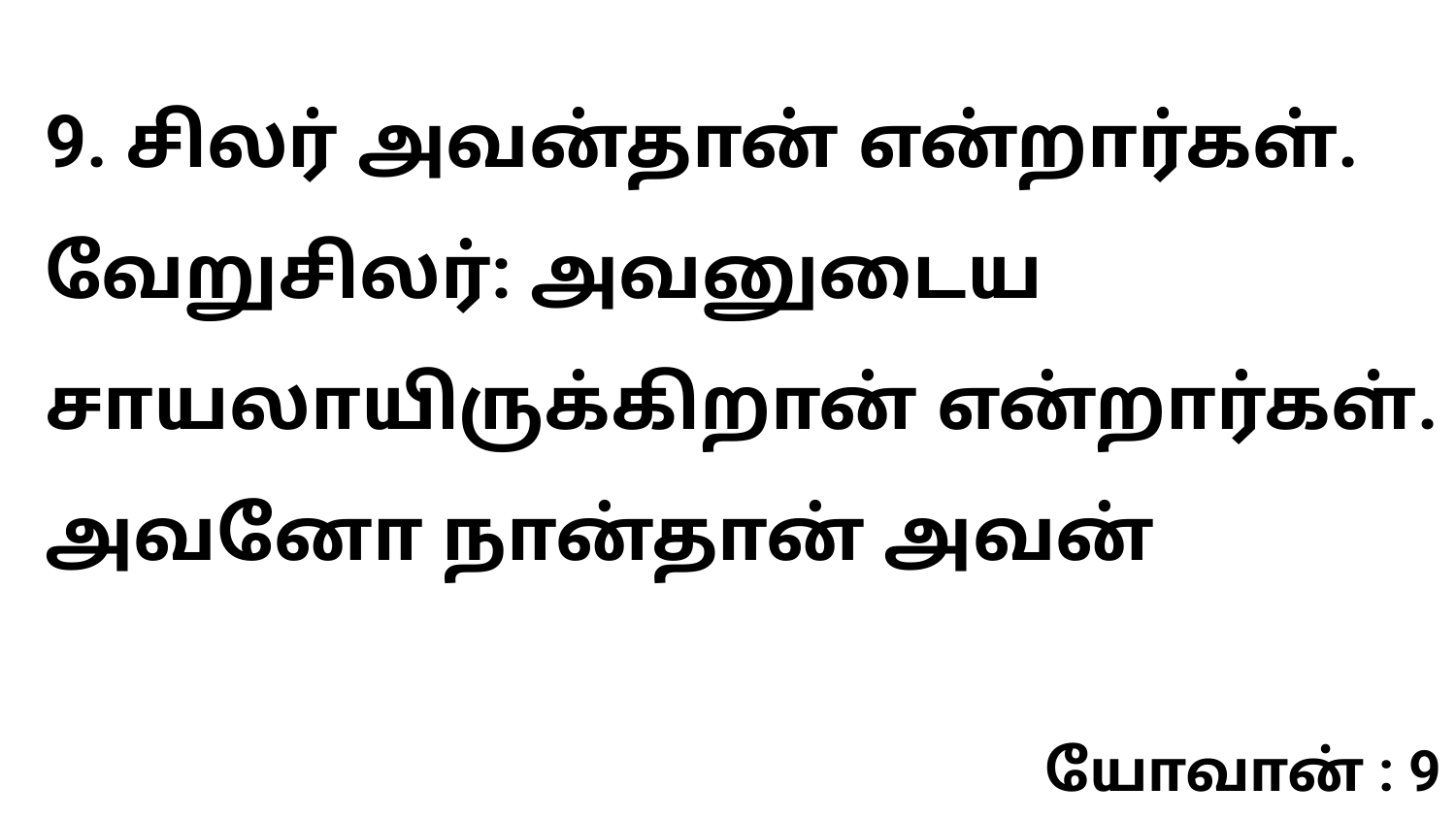

9. சிலர் அவன்தான் என்றார்கள். வேறுசிலர்: அவனுடைய சாயலாயிருக்கிறான் என்றார்கள். அவனோ நான்தான் அவன்
யோவான் : 9